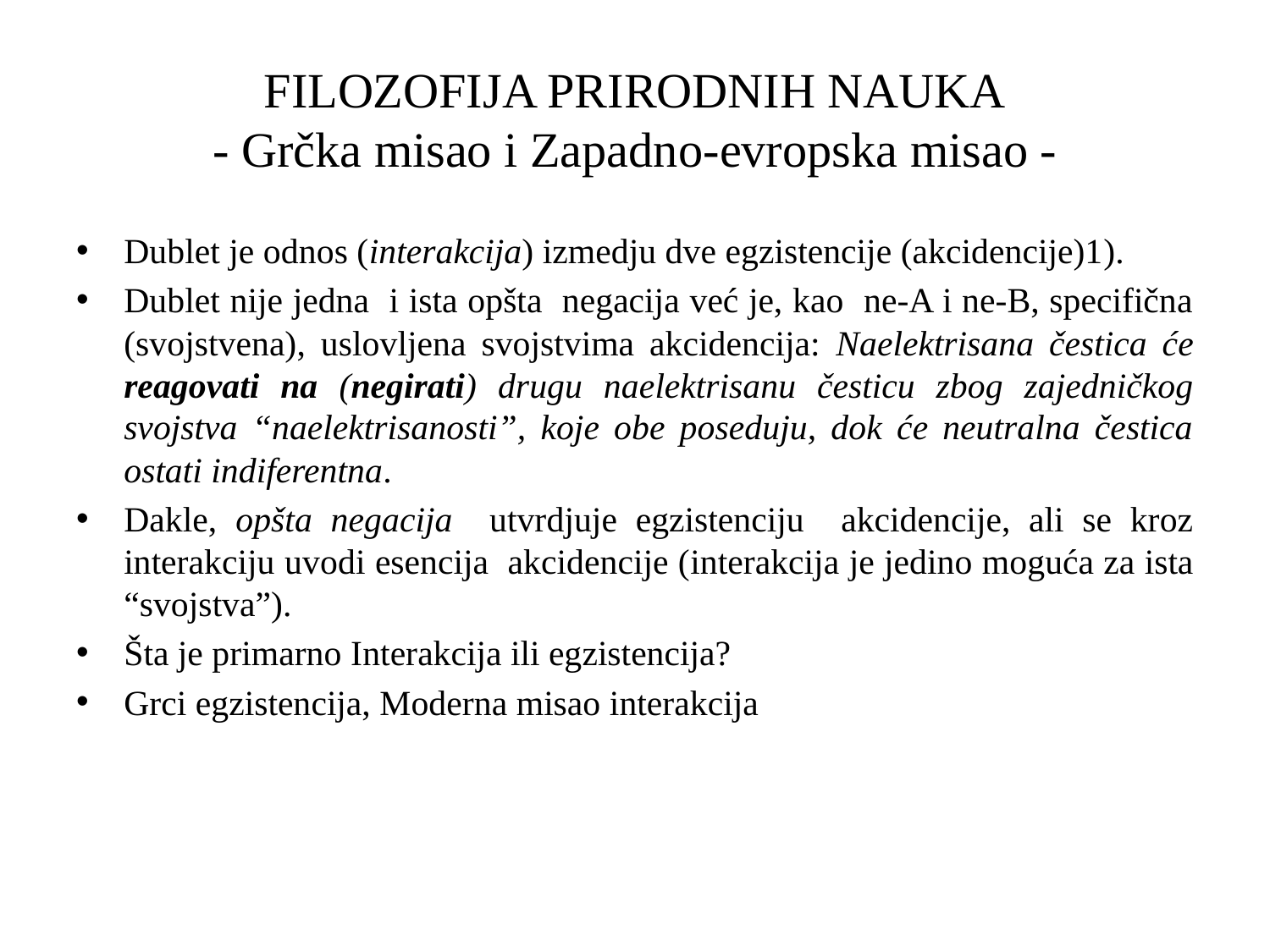

# FILOZOFIJA PRIRODNIH NAUKA - Grčka misao i Zapadno-evropska misao -
Dublet je odnos (interakcija) izmedju dve egzistencije (akcidencije)1).
Dublet nije jedna  i ista opšta  negacija već je, kao  ne-A i ne-B, specifična (svojstvena), uslovljena svojstvima akcidencija: Naelektrisana čestica će reagovati na (negirati) drugu naelektrisanu česticu zbog zajedničkog svojstva “naelektrisanosti”, koje obe poseduju, dok će neutralna čestica ostati indiferentna.
Dakle, opšta negacija  utvrdjuje egzistenciju  akcidencije, ali se kroz interakciju uvodi esencija  akcidencije (interakcija je jedino moguća za ista “svojstva”).
Šta je primarno Interakcija ili egzistencija?
Grci egzistencija, Moderna misao interakcija